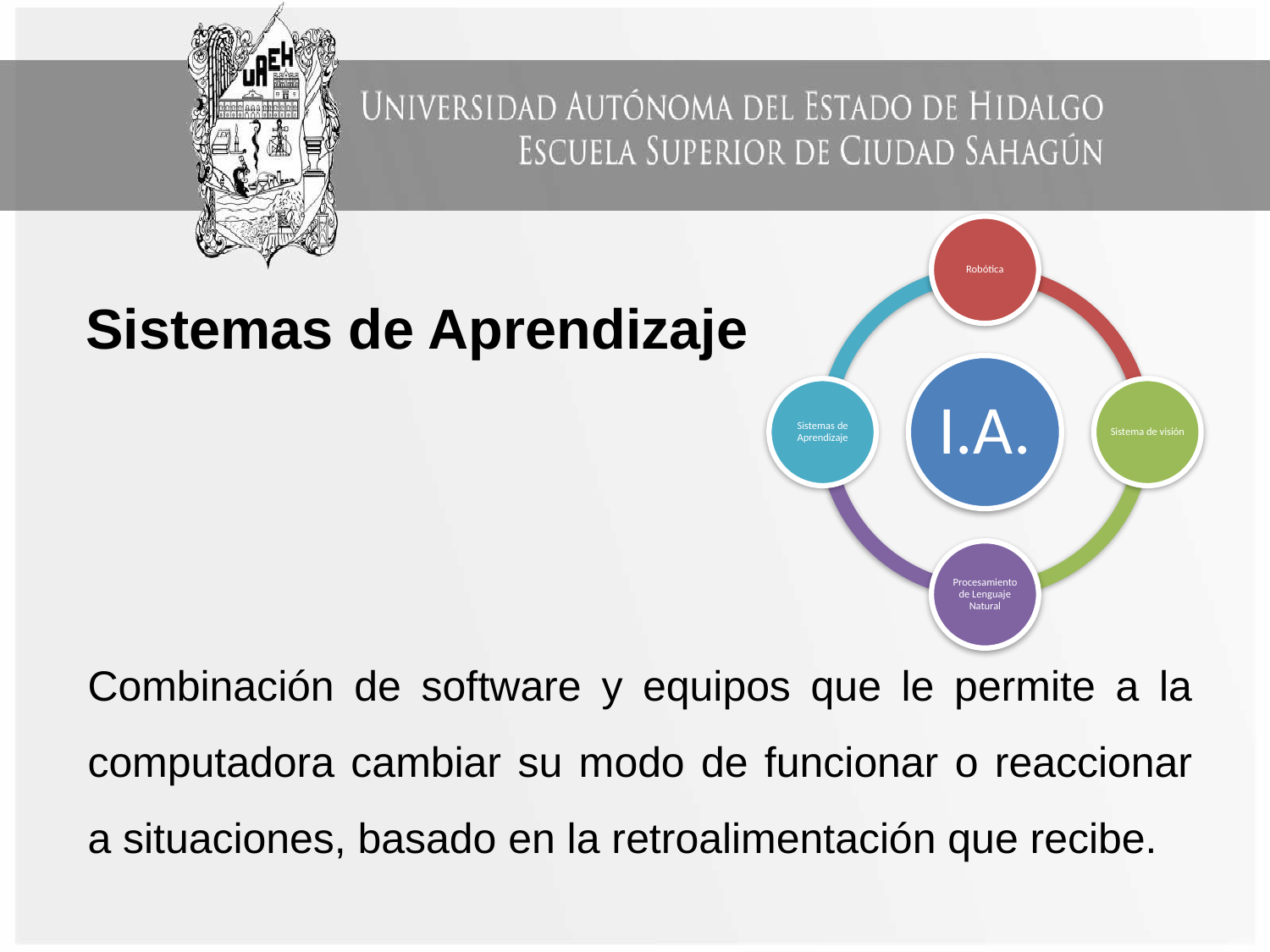

I.A.
Robótica
Sistema de visión
Procesamiento de Lenguaje Natural
Sistemas de Aprendizaje
Sistemas de Aprendizaje
Combinación de software y equipos que le permite a la computadora cambiar su modo de funcionar o reaccionar a situaciones, basado en la retroalimentación que recibe.